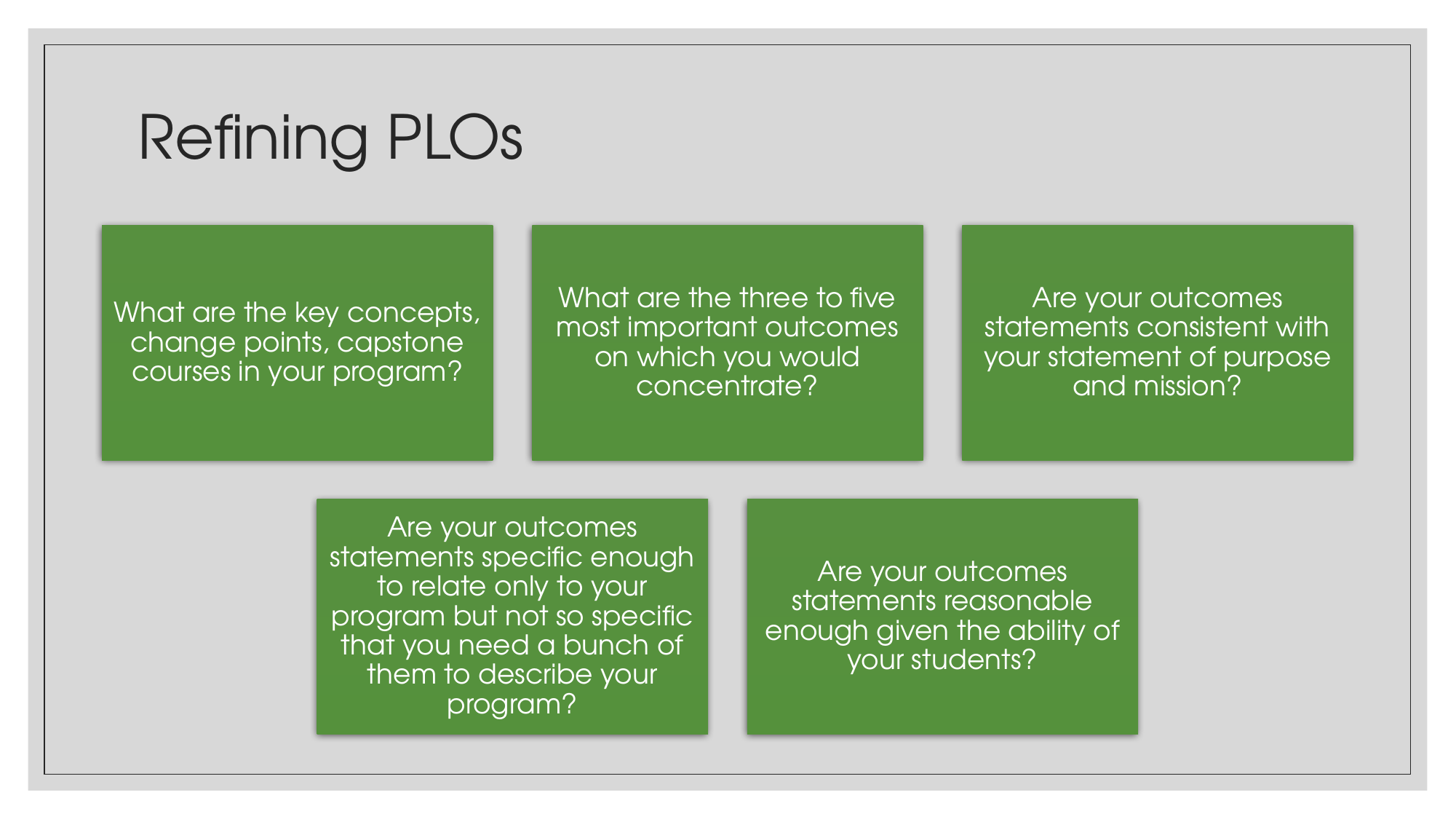

# Refining PLOs
What are the key concepts, change points, capstone courses in your program?
What are the three to five most important outcomes on which you would concentrate?
Are your outcomes statements consistent with your statement of purpose and mission?
Are your outcomes statements specific enough to relate only to your program but not so specific that you need a bunch of them to describe your program?
Are your outcomes statements reasonable enough given the ability of your students?